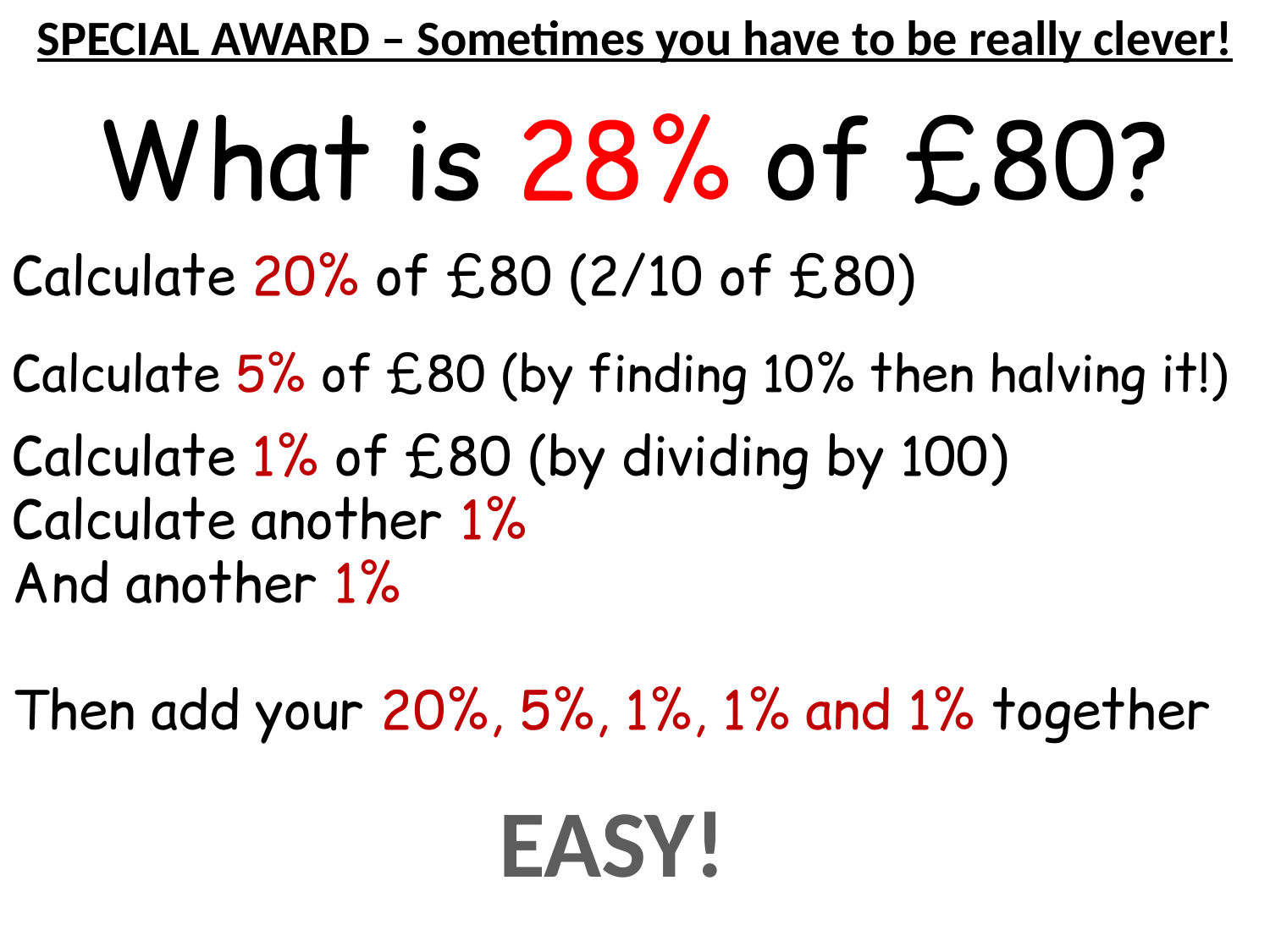

SPECIAL AWARD – Sometimes you have to be really clever!
What is 28% of £80?
Calculate 20% of £80 (2/10 of £80)
Calculate 5% of £80 (by finding 10% then halving it!)
Calculate 1% of £80 (by dividing by 100)
Calculate another 1%
And another 1%

Then add your 20%, 5%, 1%, 1% and 1% together
EASY!